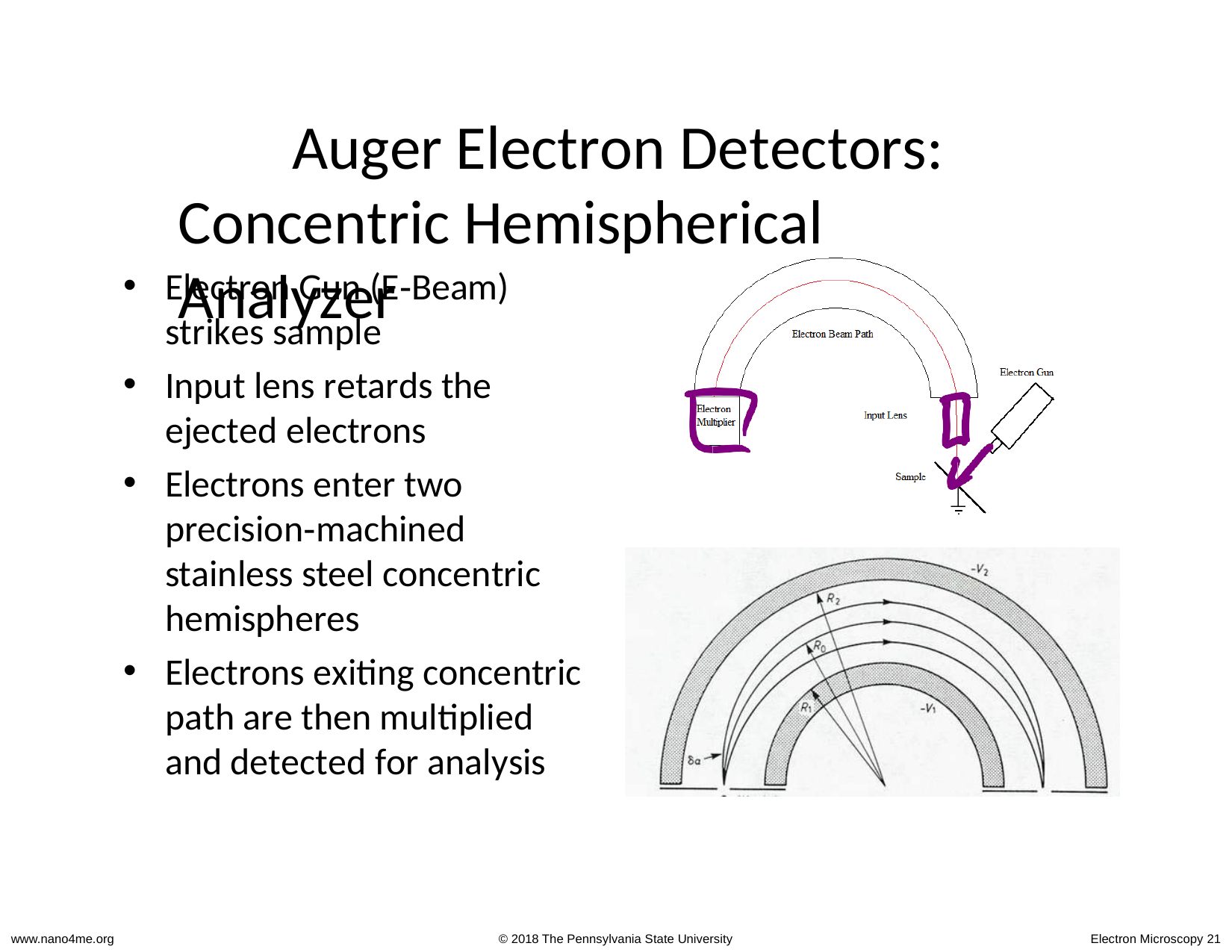

# Auger Electron Detectors: Concentric Hemispherical Analyzer

Electron Gun (E‐Beam) strikes sample
Input lens retards the ejected electrons
Electrons enter two precision‐machined stainless steel concentric hemispheres
Electrons exiting concentric path are then multiplied and detected for analysis